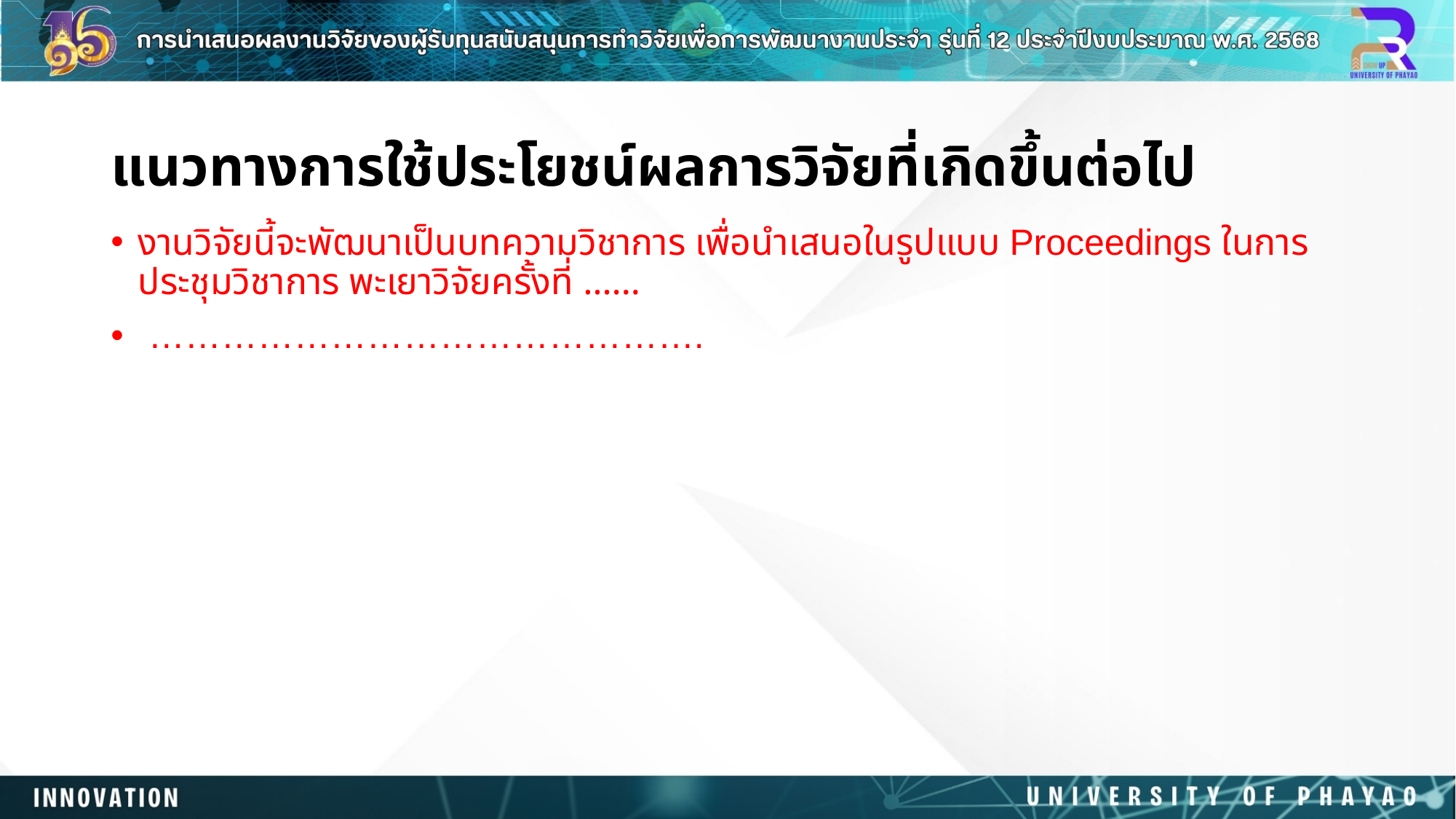

# แนวทางการใช้ประโยชน์ผลการวิจัยที่เกิดขึ้นต่อไป
งานวิจัยนี้จะพัฒนาเป็นบทความวิชาการ เพื่อนำเสนอในรูปแบบ Proceedings ในการประชุมวิชาการ พะเยาวิจัยครั้งที่ ……
 ……………………………………….